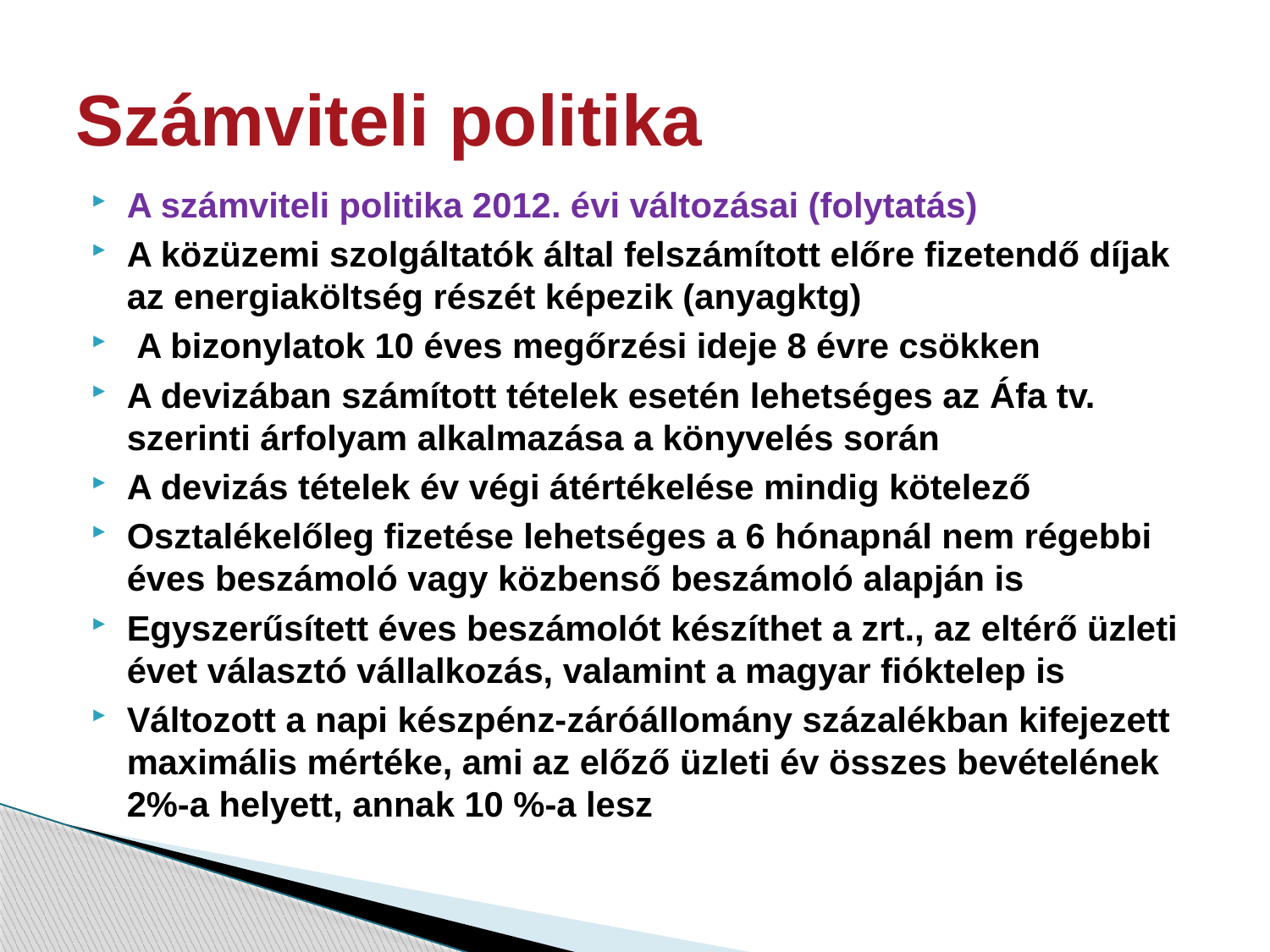

# Számviteli politika
A számviteli politika 2012. évi változásai (folytatás)
A közüzemi szolgáltatók által felszámított előre fizetendő díjak az energiaköltség részét képezik (anyagktg)
 A bizonylatok 10 éves megőrzési ideje 8 évre csökken
A devizában számított tételek esetén lehetséges az Áfa tv. szerinti árfolyam alkalmazása a könyvelés során
A devizás tételek év végi átértékelése mindig kötelező
Osztalékelőleg fizetése lehetséges a 6 hónapnál nem régebbi éves beszámoló vagy közbenső beszámoló alapján is
Egyszerűsített éves beszámolót készíthet a zrt., az eltérő üzleti évet választó vállalkozás, valamint a magyar fióktelep is
Változott a napi készpénz-záróállomány százalékban kifejezett maximális mértéke, ami az előző üzleti év összes bevételének 2%-a helyett, annak 10 %-a lesz